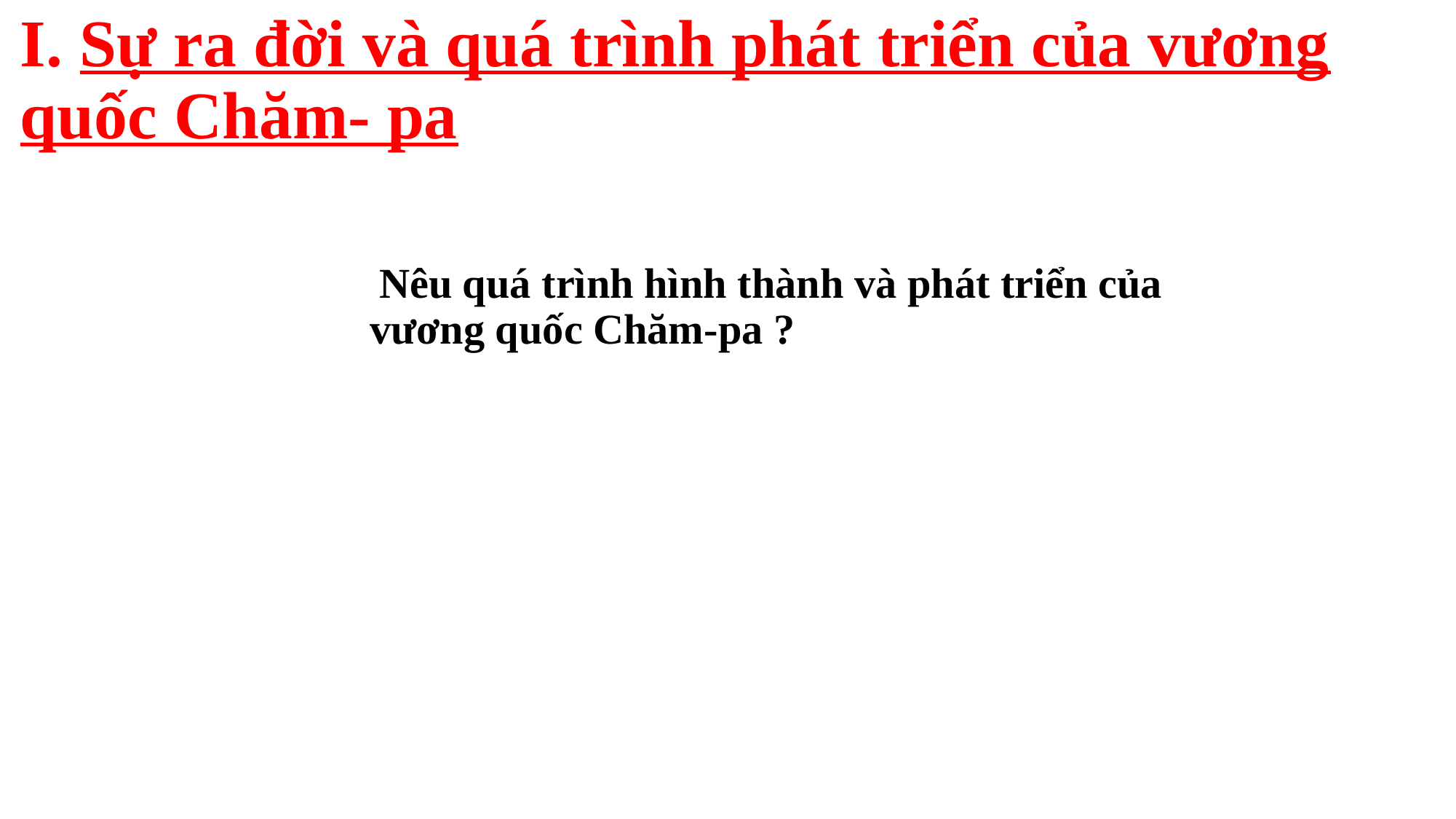

# I. Sự ra đời và quá trình phát triển của vương quốc Chăm- pa
 Nêu quá trình hình thành và phát triển của vương quốc Chăm-pa ?